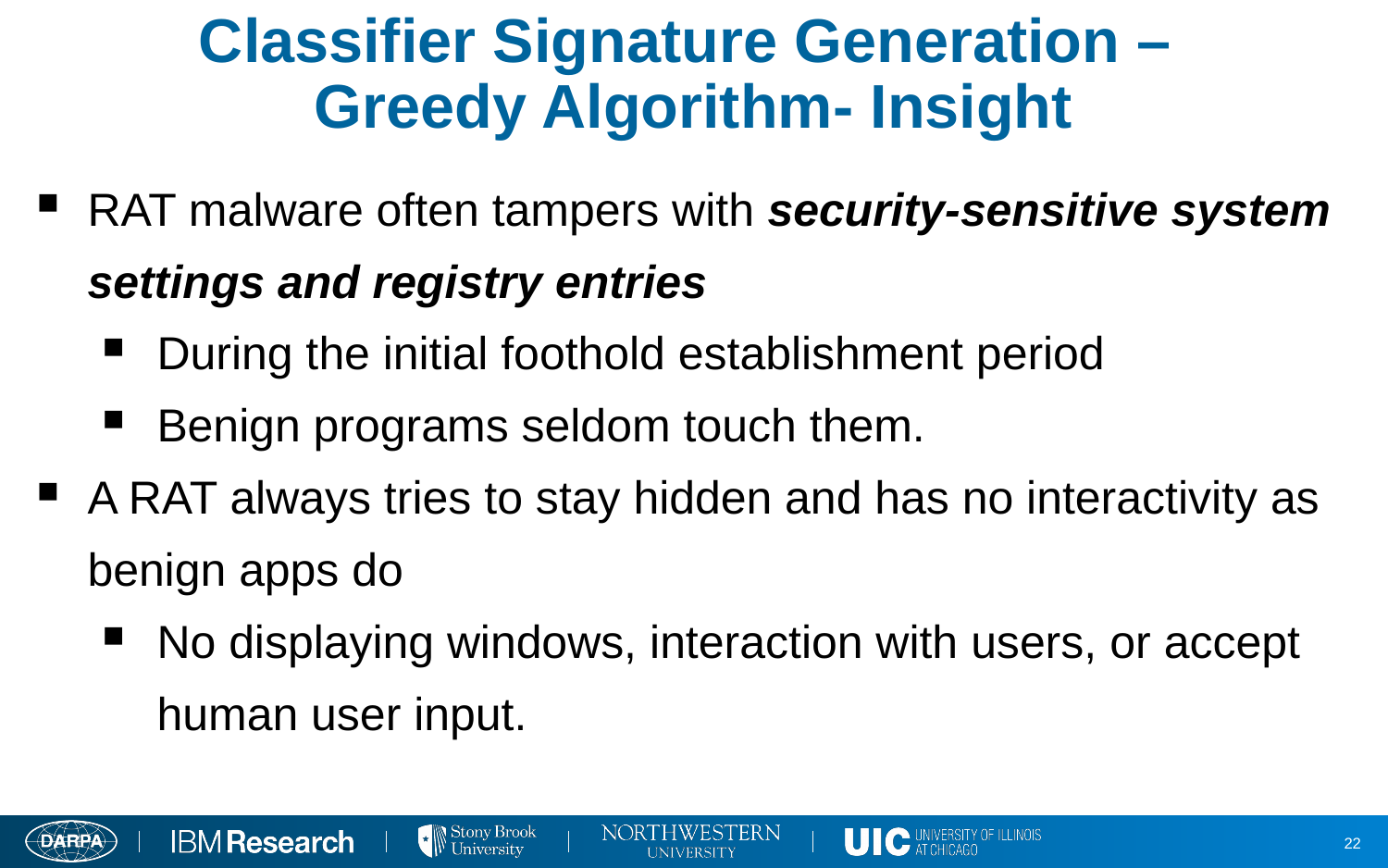

# Classifier Signature Generation – Greedy Algorithm- Insight
RAT malware often tampers with security-sensitive system settings and registry entries
During the initial foothold establishment period
Benign programs seldom touch them.
A RAT always tries to stay hidden and has no interactivity as benign apps do
No displaying windows, interaction with users, or accept human user input.